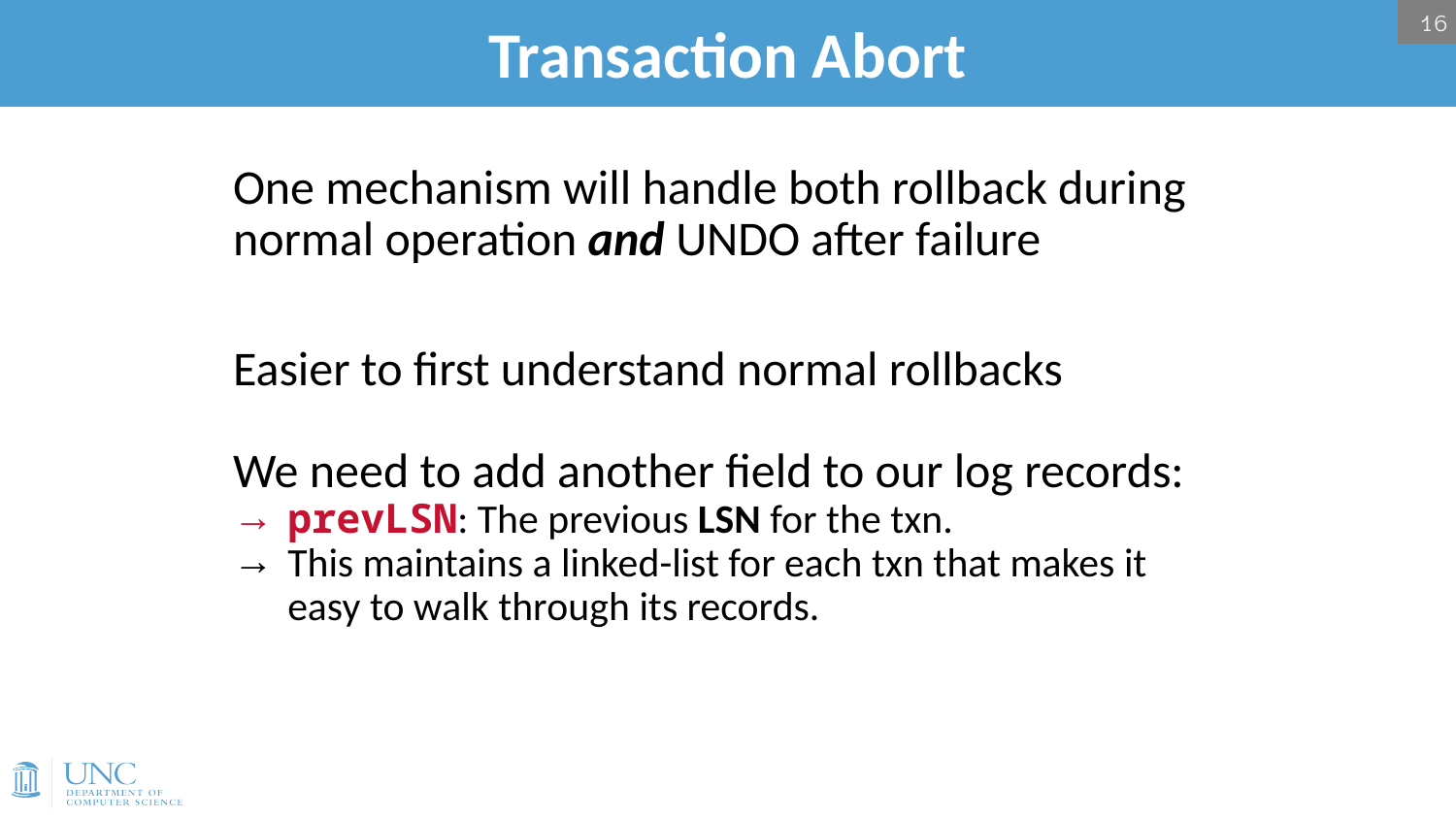

16
# Transaction Abort
One mechanism will handle both rollback during normal operation and UNDO after failure

Easier to first understand normal rollbacks

We need to add another field to our log records:
prevLSN: The previous LSN for the txn.
This maintains a linked-list for each txn that makes it easy to walk through its records.
prevLSN
prevLSN
prevLSN
prevLSN
prevLSN

U1

U2

U3

CLR3

CLR2

CLR1

undoNextLSN
undoNextLSN

TIME